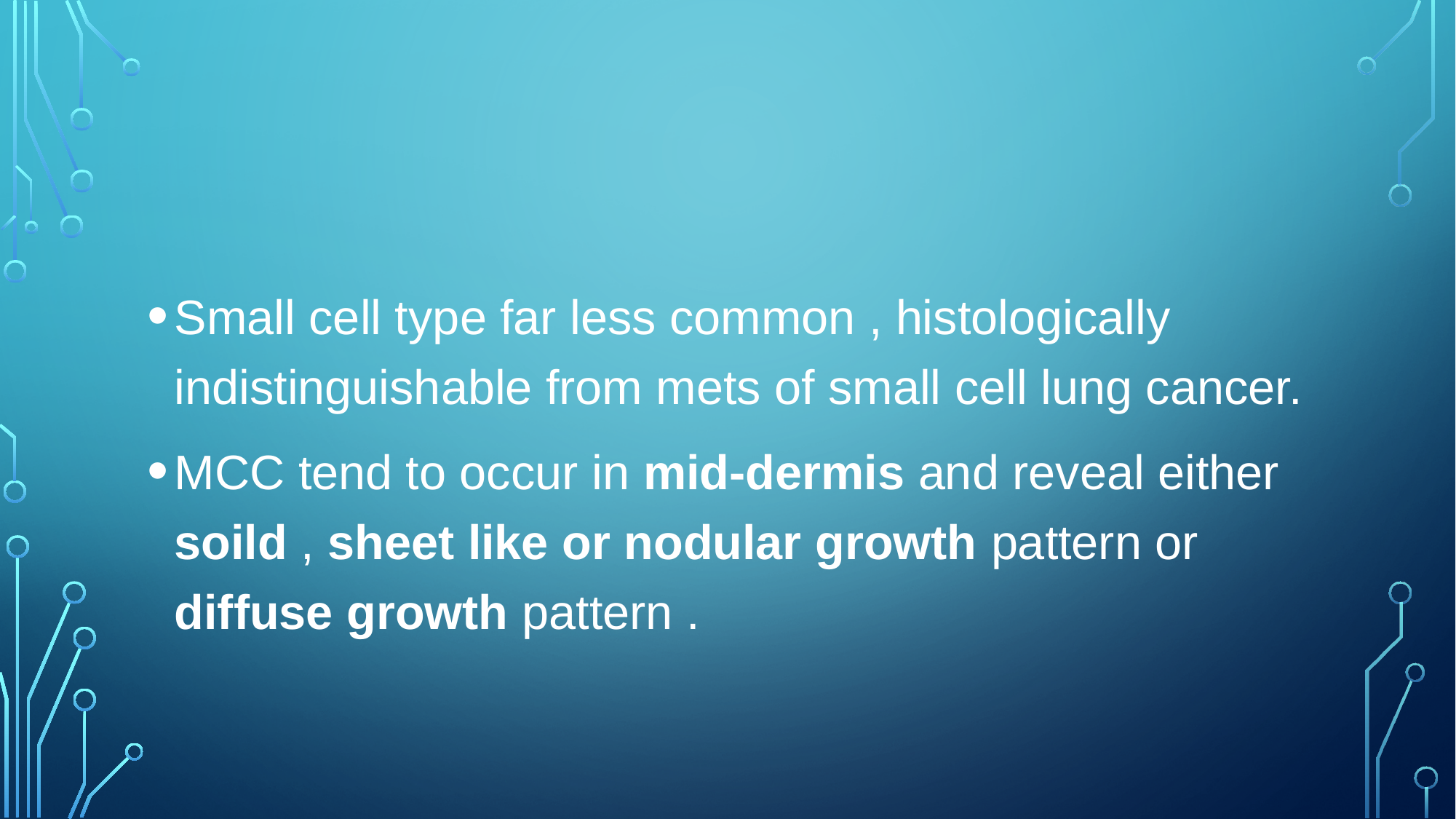

#
Small cell type far less common , histologically indistinguishable from mets of small cell lung cancer.
MCC tend to occur in mid-dermis and reveal either soild , sheet like or nodular growth pattern or diffuse growth pattern .